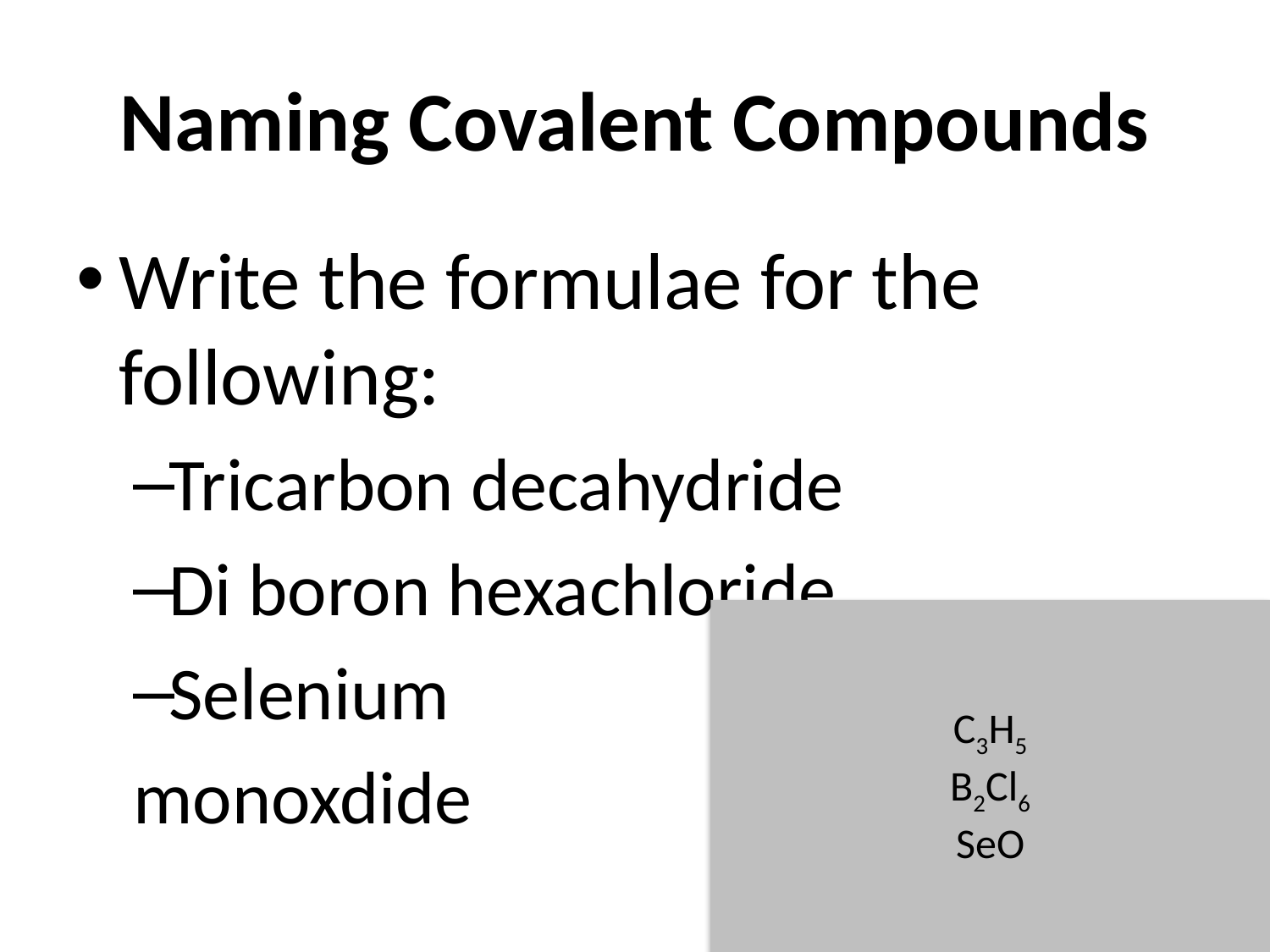

# Naming Covalent Compounds
Write the formulae for the following:
Tricarbon decahydride
Di boron hexachloride
Selenium
monoxdide
C3H5
B2Cl6
SeO